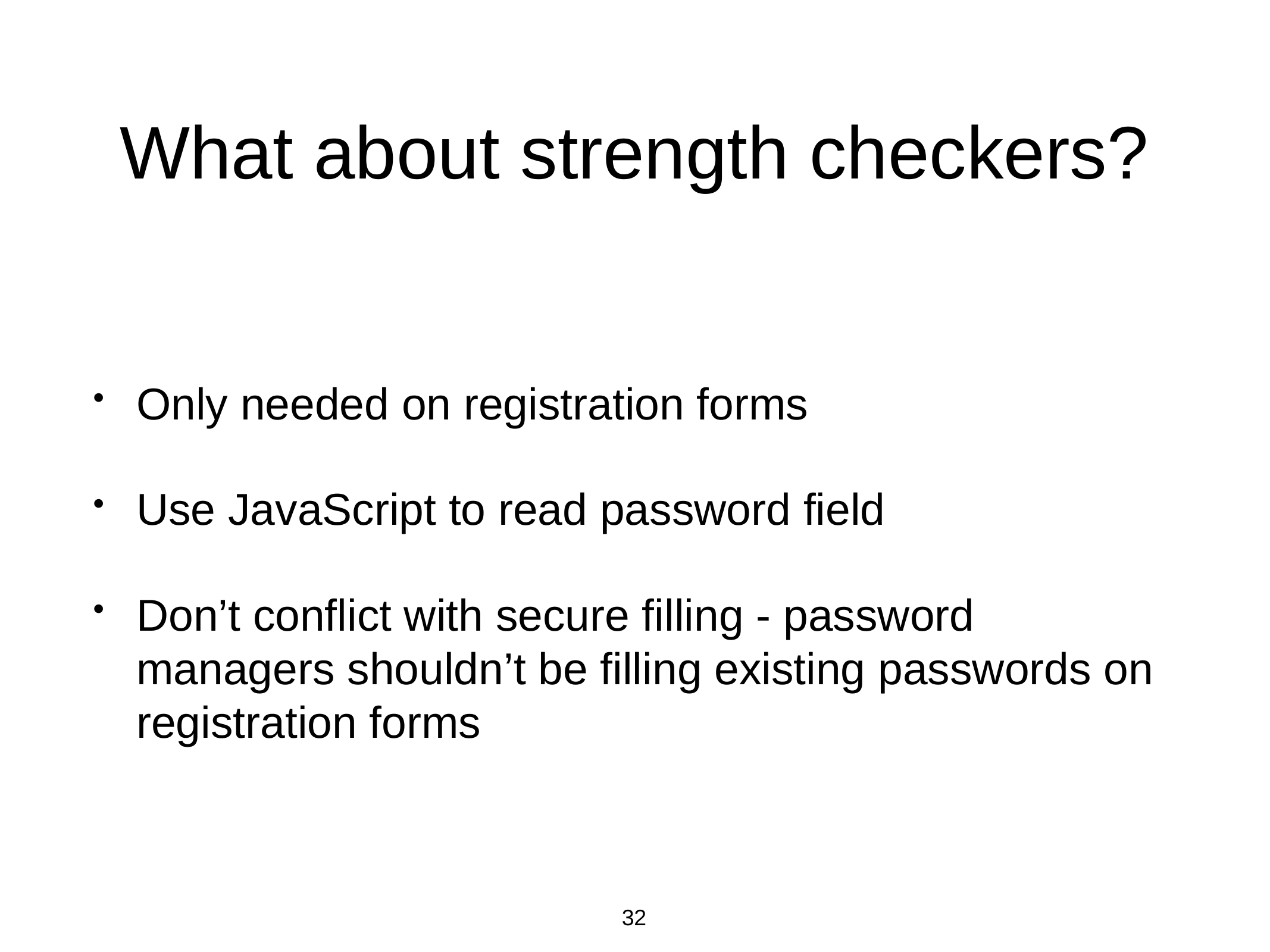

# What about strength checkers?
Only needed on registration forms
Use JavaScript to read password field
Don’t conflict with secure filling - password managers shouldn’t be filling existing passwords on registration forms
32